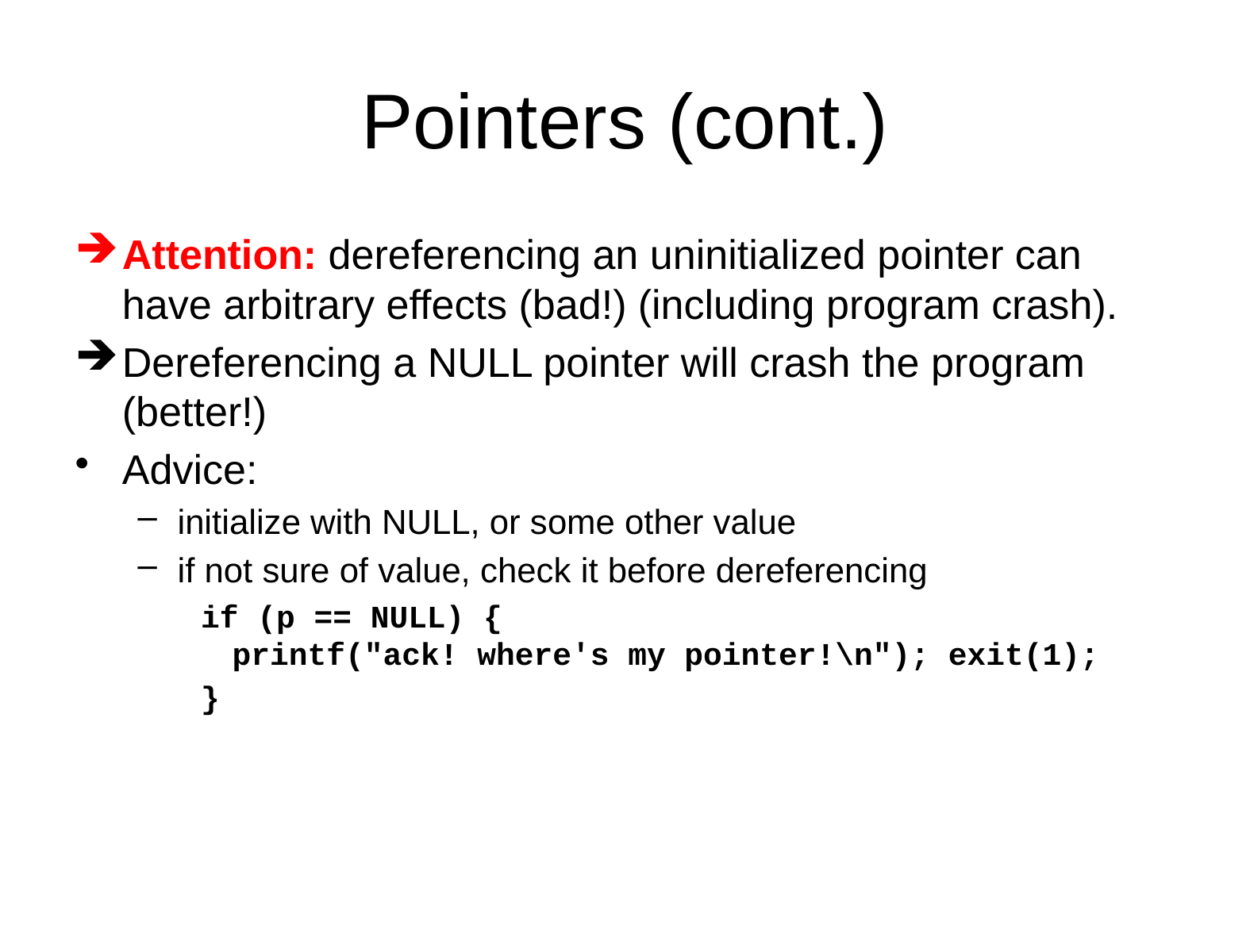

# Pointers (cont.)
Attention: dereferencing an uninitialized pointer can have arbitrary effects (bad!) (including program crash).
Dereferencing a NULL pointer will crash the program (better!)
Advice:
initialize with NULL, or some other value
if not sure of value, check it before dereferencing
if (p == NULL) {
printf("ack! where's my pointer!\n"); exit(1);
}